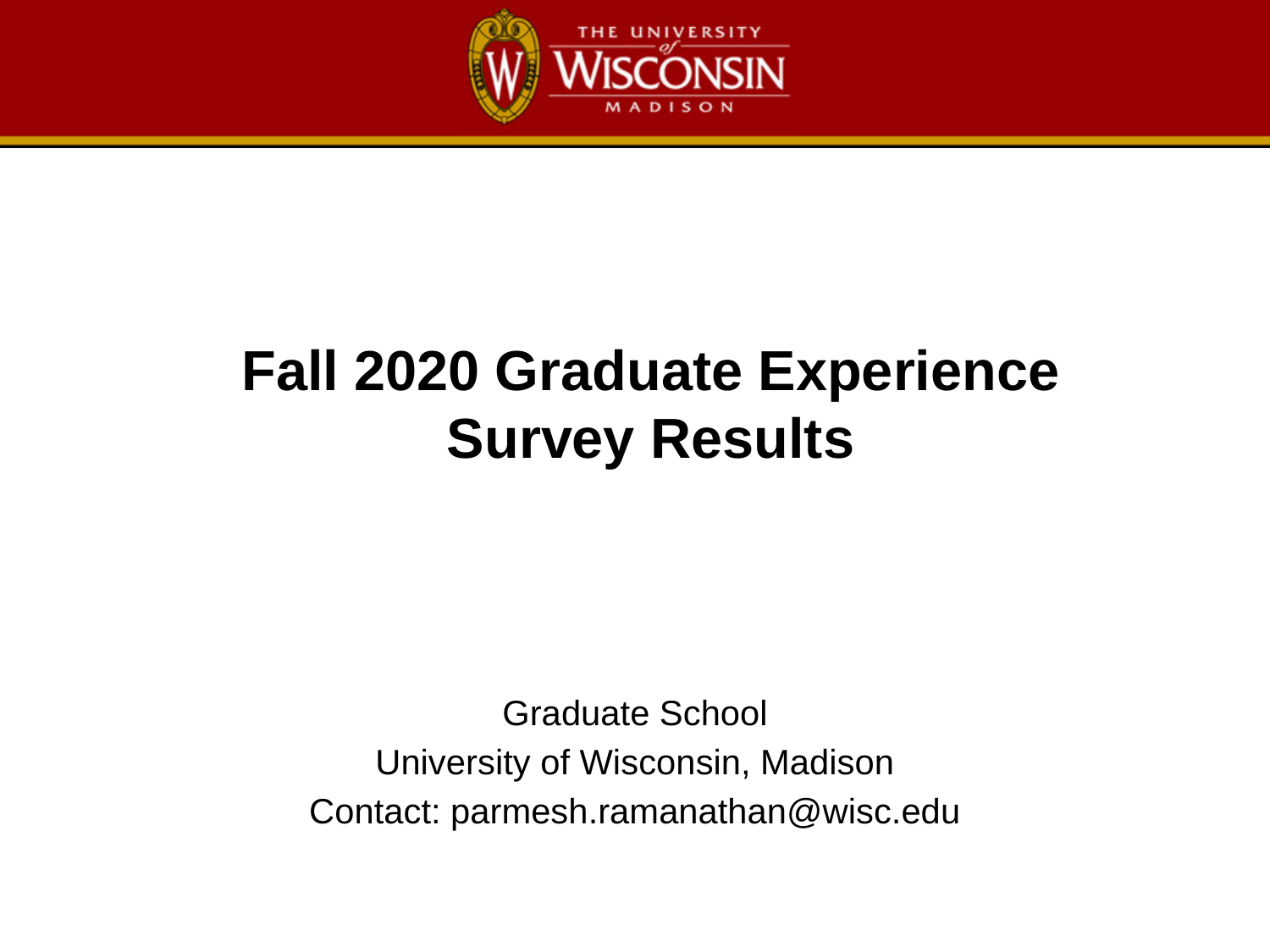

# Fall 2020 Graduate Experience Survey Results
Graduate School
University of Wisconsin, Madison
Contact: parmesh.ramanathan@wisc.edu